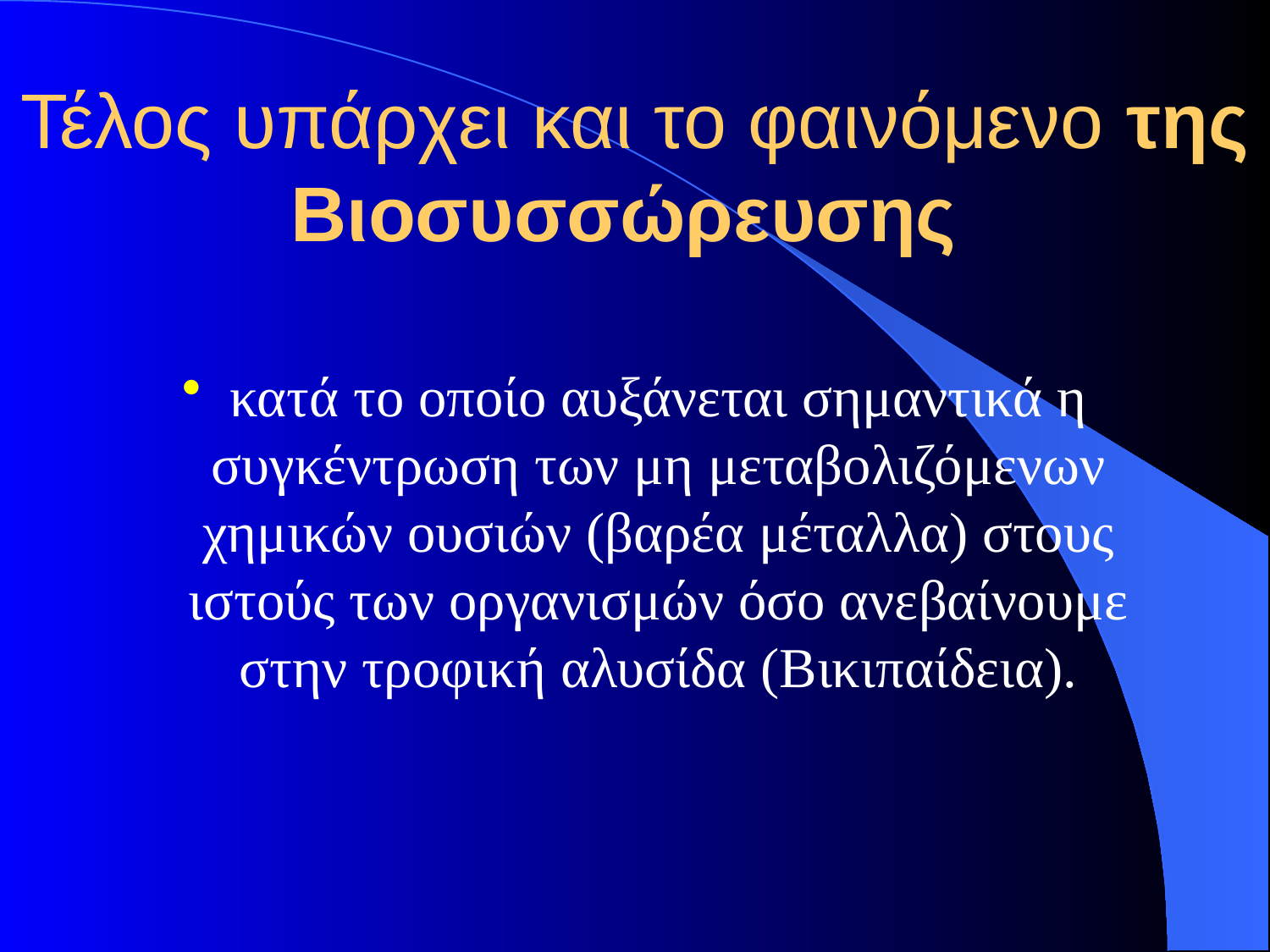

# Τέλος υπάρχει και το φαινόμενο της Βιοσυσσώρευσης

κατά το οποίο αυξάνεται σημαντικά η συγκέντρωση των μη μεταβολιζόμενων χημικών ουσιών (βαρέα μέταλλα) στους ιστούς των οργανισμών όσο ανεβαίνουμε στην τροφική αλυσίδα (Βικιπαίδεια).